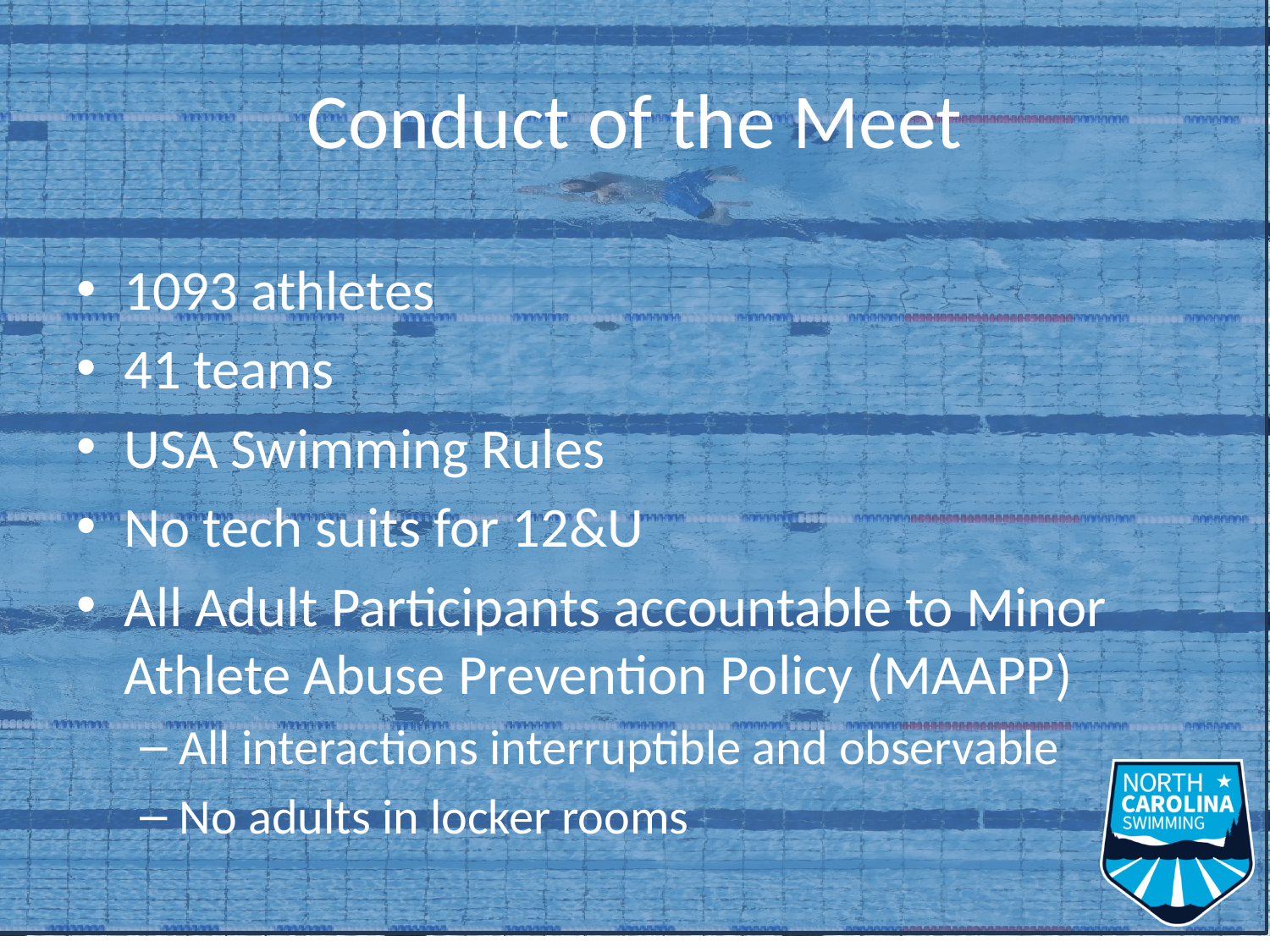

# Conduct of the Meet
1093 athletes
41 teams
USA Swimming Rules
No tech suits for 12&U
All Adult Participants accountable to Minor Athlete Abuse Prevention Policy (MAAPP)
All interactions interruptible and observable
No adults in locker rooms